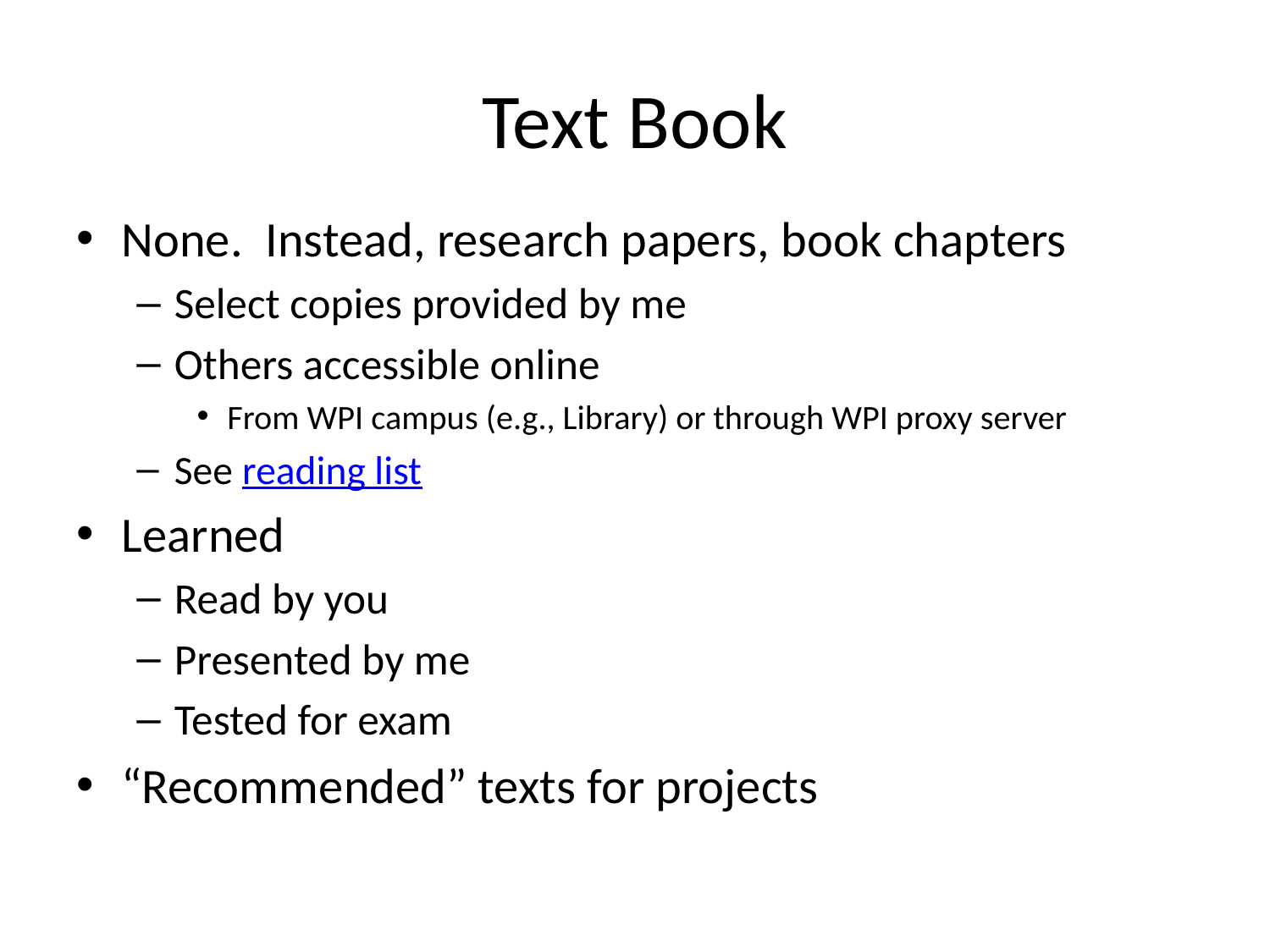

# Text Book
None.  Instead, research papers, book chapters
Select copies provided by me
Others accessible online
From WPI campus (e.g., Library) or through WPI proxy server
See reading list
Learned
Read by you
Presented by me
Tested for exam
“Recommended” texts for projects